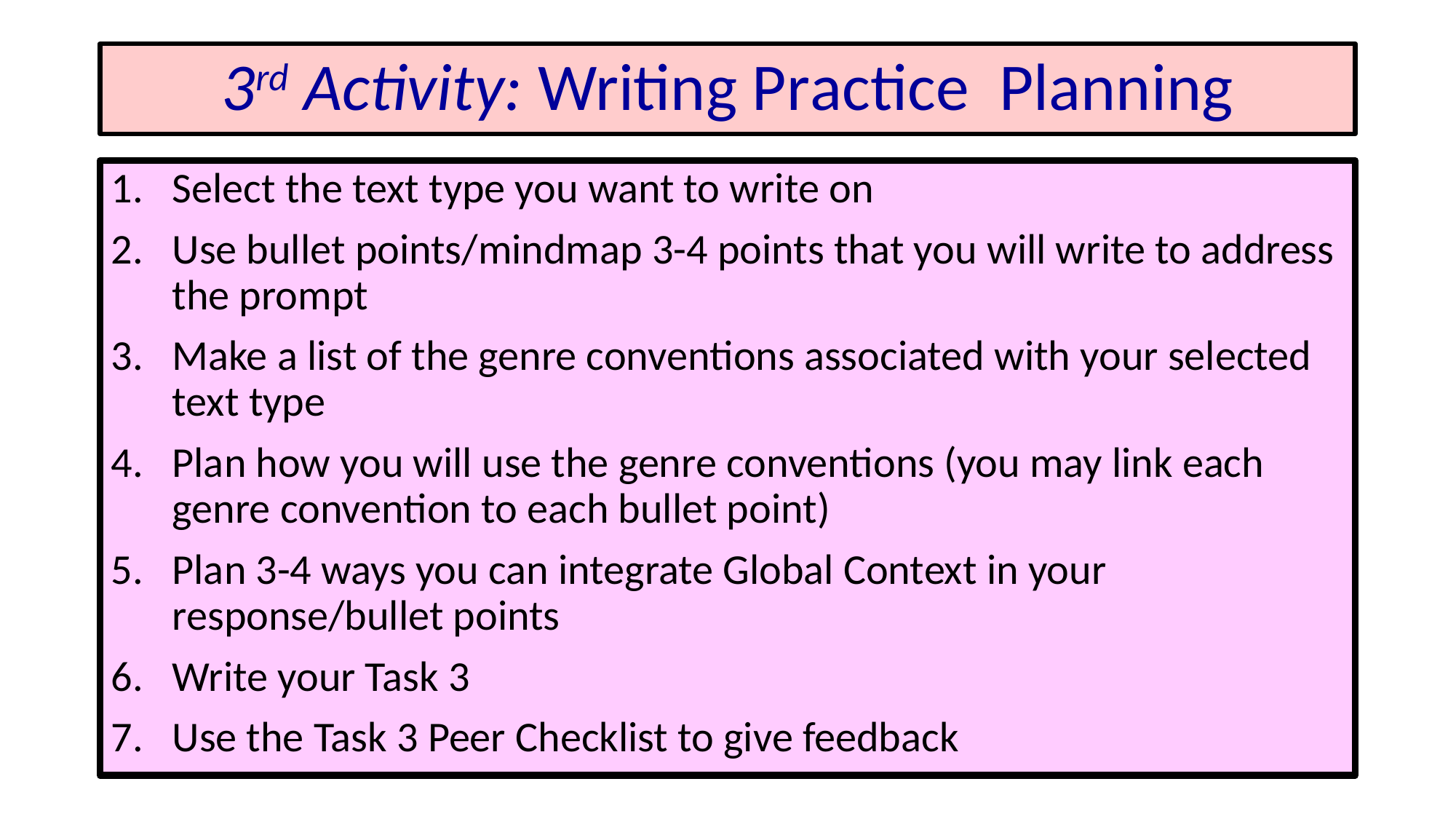

# 3rd Activity: Writing Practice  Planning
Select the text type you want to write on
Use bullet points/mindmap 3-4 points that you will write to address the prompt
Make a list of the genre conventions associated with your selected text type
Plan how you will use the genre conventions (you may link each genre convention to each bullet point)
Plan 3-4 ways you can integrate Global Context in your response/bullet points
Write your Task 3
Use the Task 3 Peer Checklist to give feedback